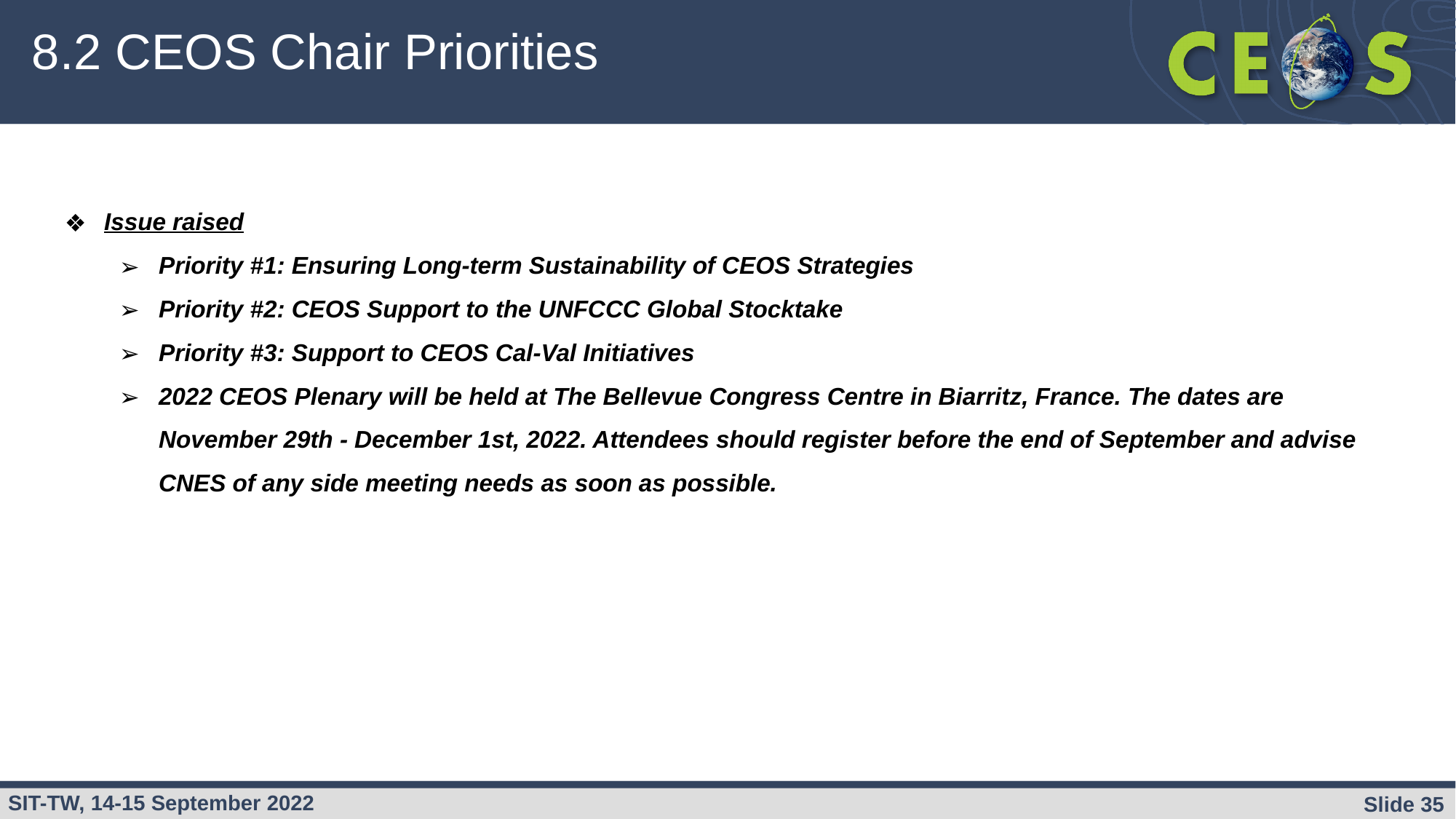

# 8.2 CEOS Chair Priorities

Issue raised
Priority #1: Ensuring Long-term Sustainability of CEOS Strategies
Priority #2: CEOS Support to the UNFCCC Global Stocktake
Priority #3: Support to CEOS Cal-Val Initiatives
2022 CEOS Plenary will be held at The Bellevue Congress Centre in Biarritz, France. The dates are November 29th - December 1st, 2022. Attendees should register before the end of September and advise CNES of any side meeting needs as soon as possible.